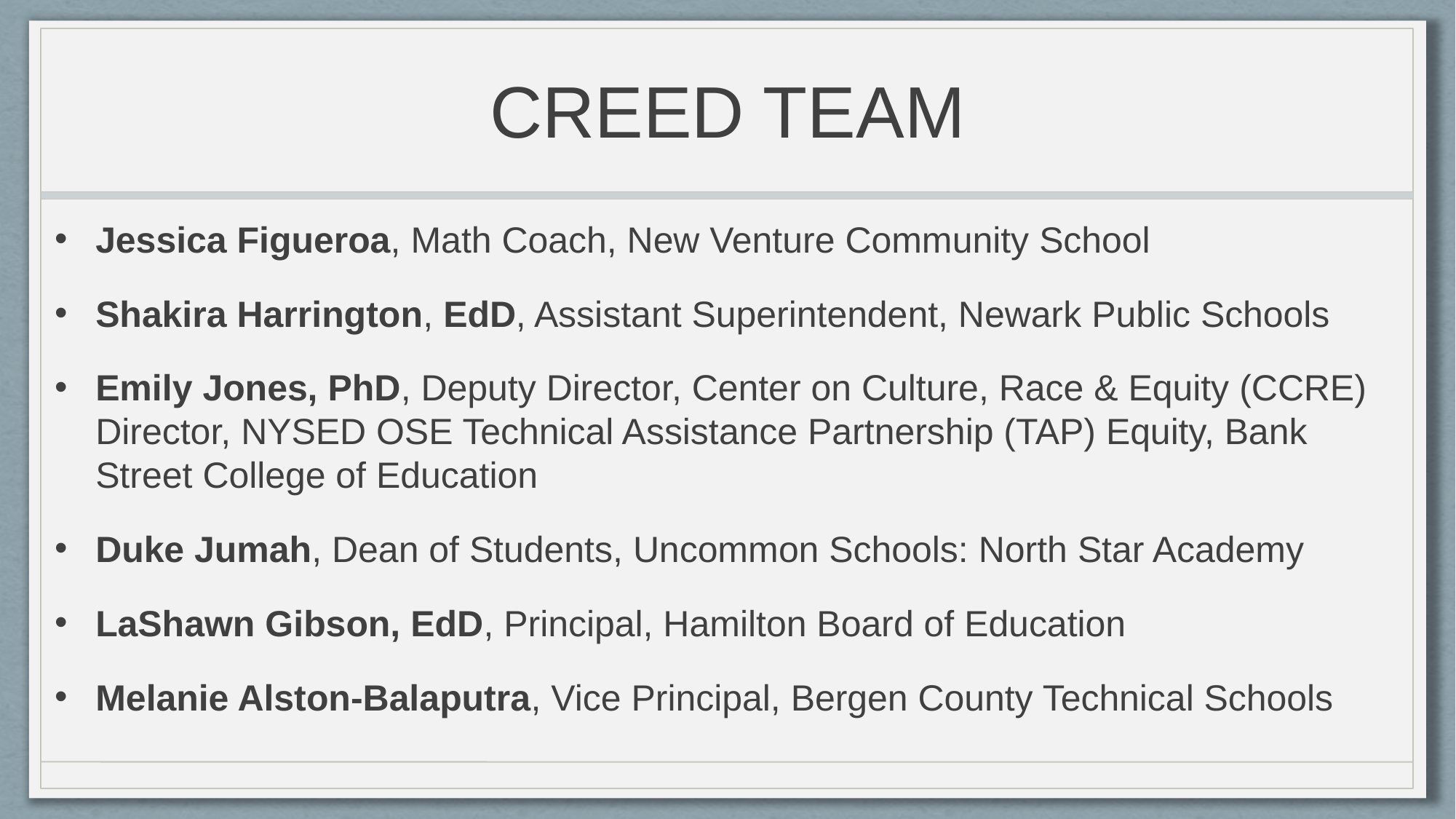

# CREED TEAM
Jessica Figueroa, Math Coach, New Venture Community School
Shakira Harrington, EdD, Assistant Superintendent, Newark Public Schools
Emily Jones, PhD, Deputy Director, Center on Culture, Race & Equity (CCRE)
Director, NYSED OSE Technical Assistance Partnership (TAP) Equity, Bank Street College of Education
Duke Jumah, Dean of Students, Uncommon Schools: North Star Academy
LaShawn Gibson, EdD, Principal, Hamilton Board of Education
Melanie Alston-Balaputra, Vice Principal, Bergen County Technical Schools